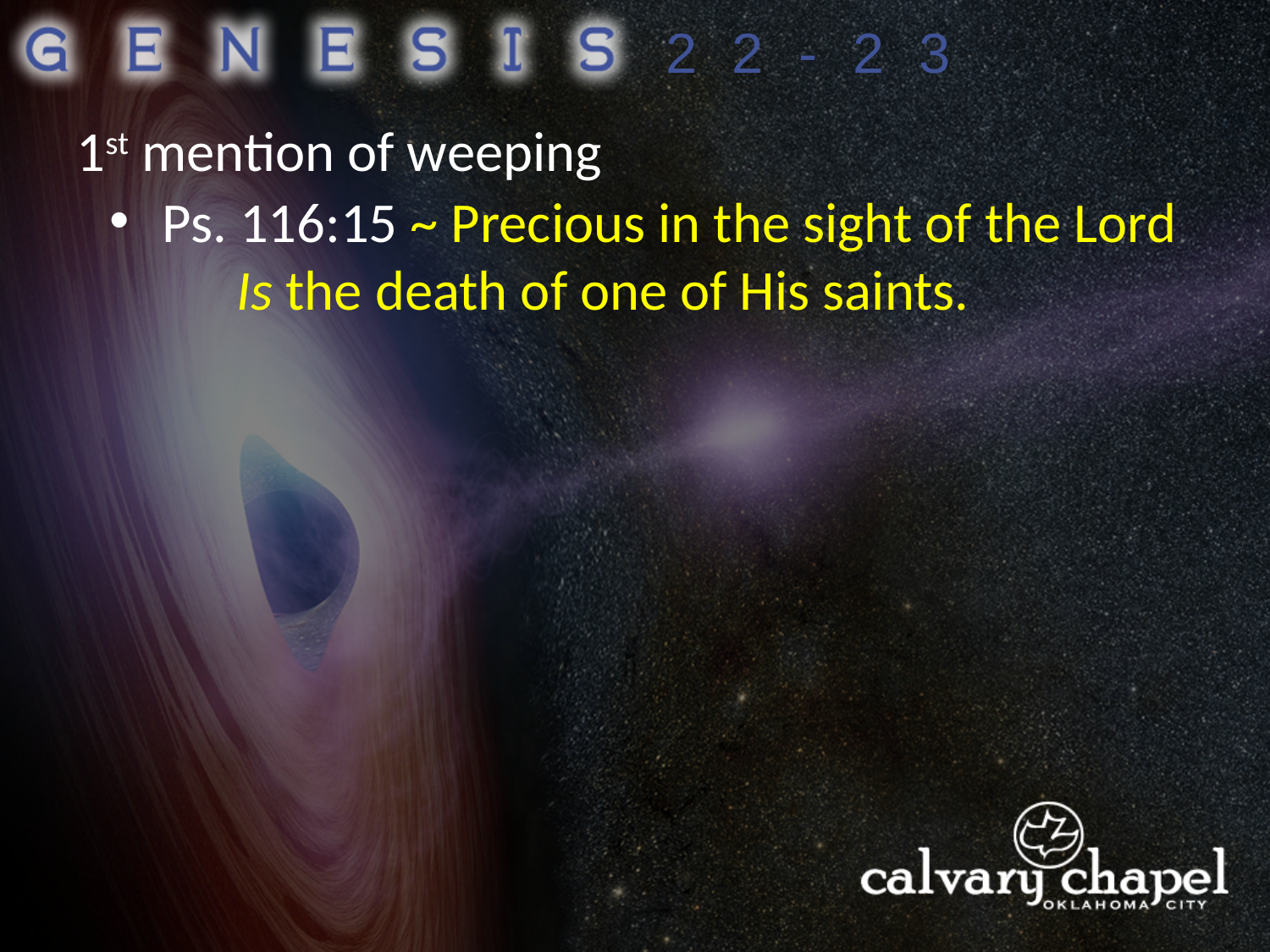

22-23
1st mention of weeping
 Ps. 116:15 ~ Precious in the sight of the Lord
	Is the death of one of His saints.